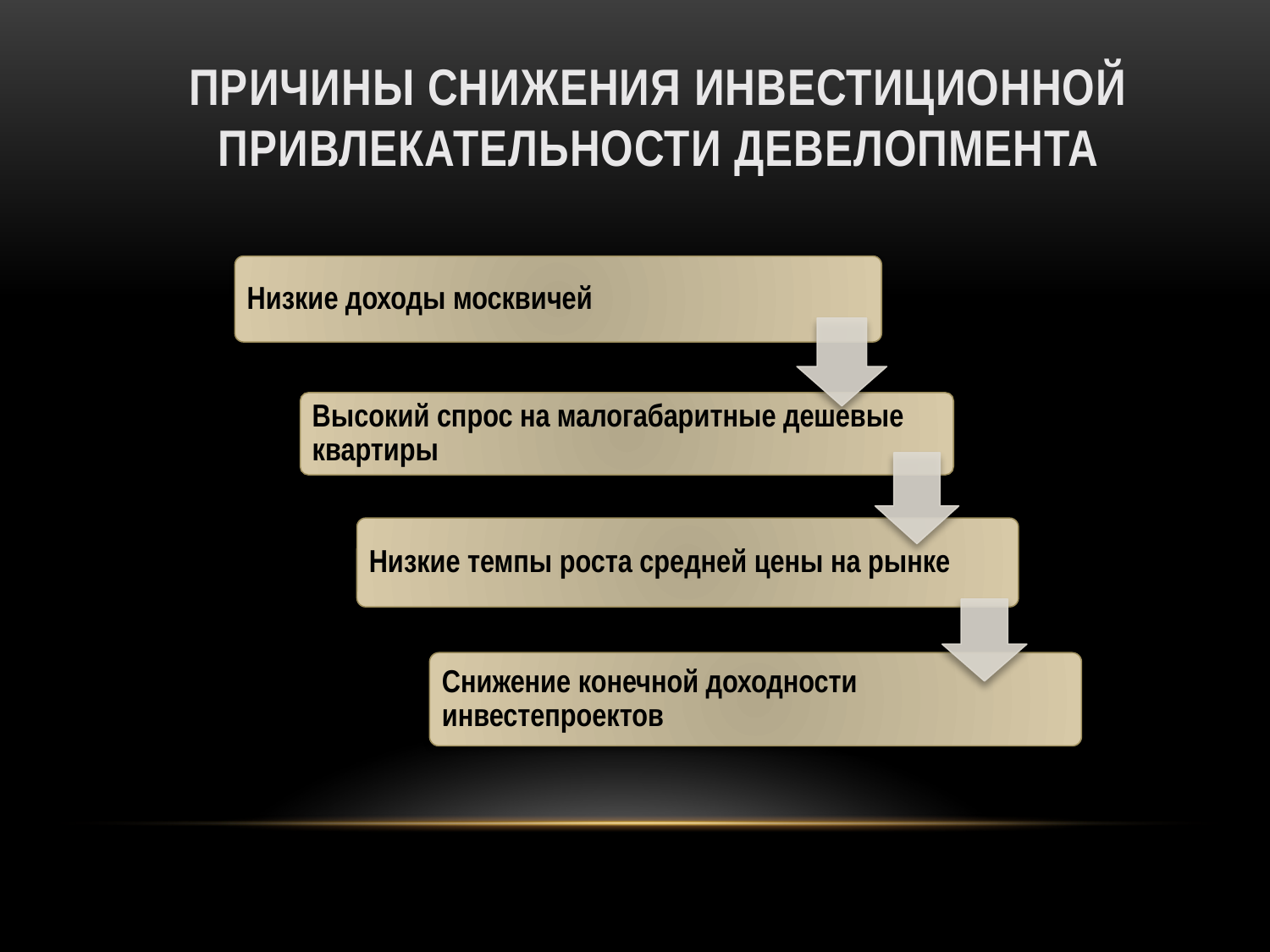

# Причины снижения инвестиционной привлекательности девелопмента
Низкие доходы москвичей
Высокий спрос на малогабаритные дешевые квартиры
Низкие темпы роста средней цены на рынке
Снижение конечной доходности инвестепроектов